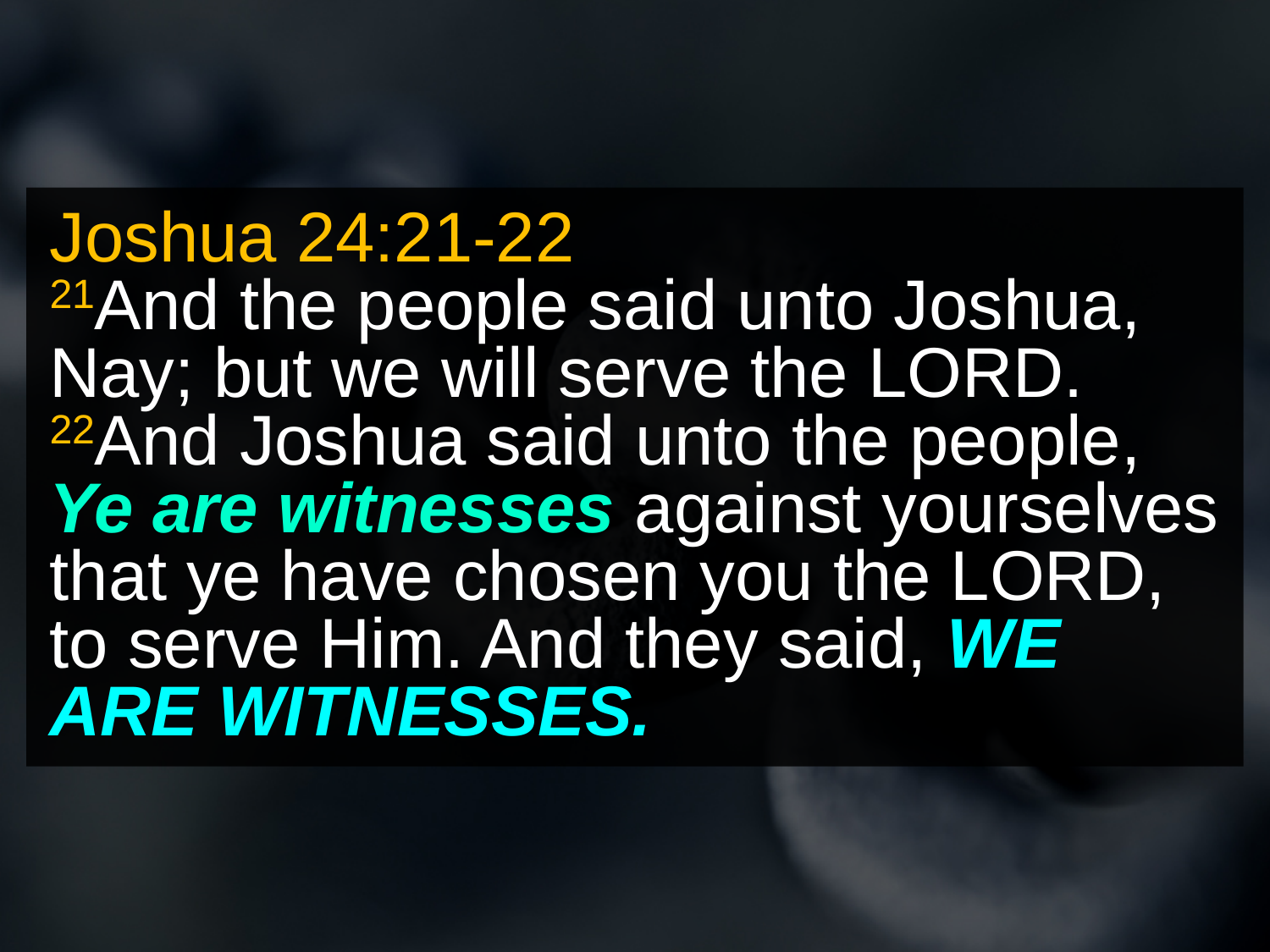

Joshua 24:21-22
21And the people said unto Joshua, Nay; but we will serve the LORD.
22And Joshua said unto the people, Ye are witnesses against yourselves that ye have chosen you the LORD, to serve Him. And they said, WE ARE WITNESSES.